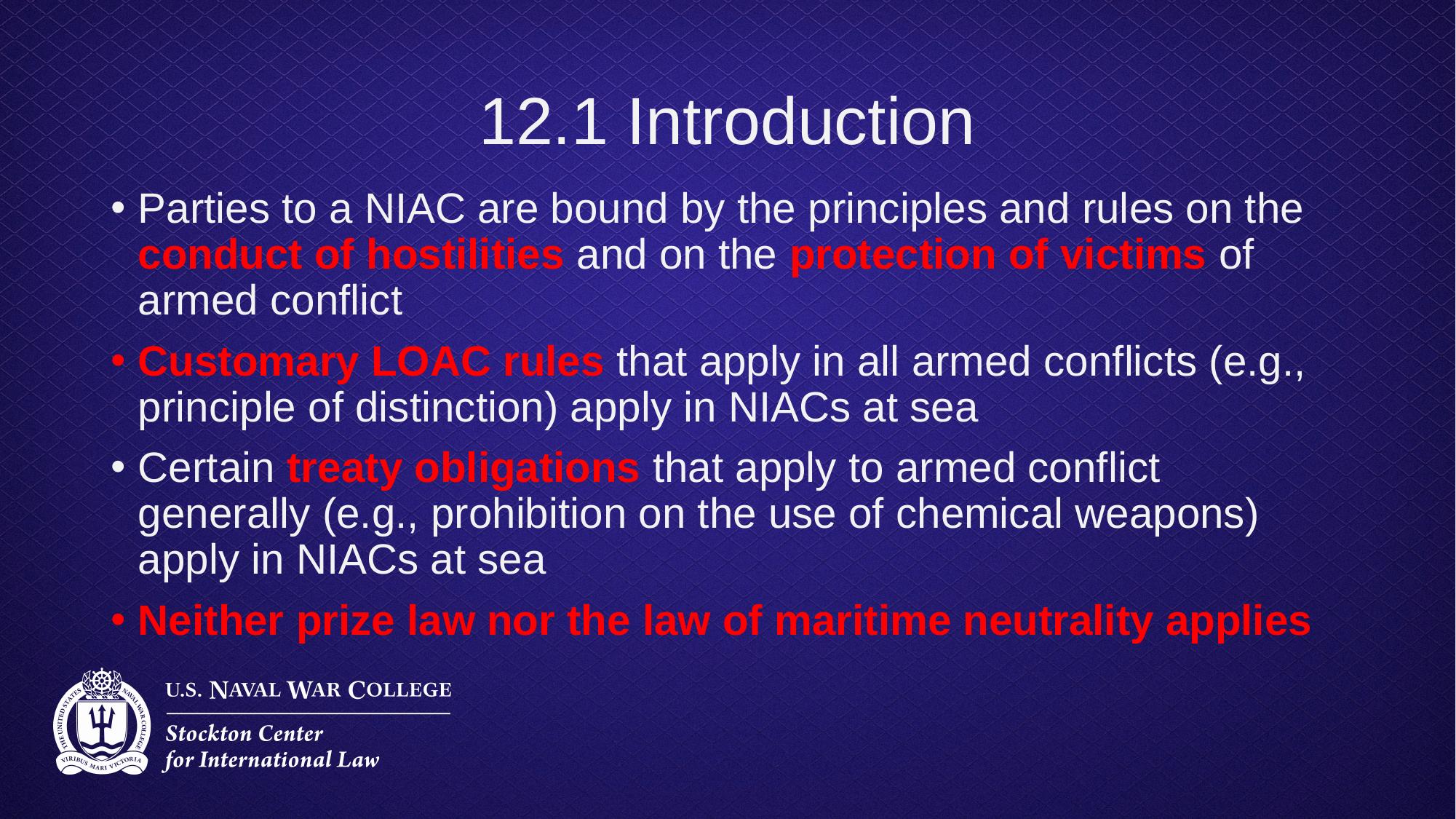

# 12.1 Introduction
Parties to a NIAC are bound by the principles and rules on the conduct of hostilities and on the protection of victims of armed conflict
Customary LOAC rules that apply in all armed conflicts (e.g., principle of distinction) apply in NIACs at sea
Certain treaty obligations that apply to armed conflict generally (e.g., prohibition on the use of chemical weapons) apply in NIACs at sea
Neither prize law nor the law of maritime neutrality applies